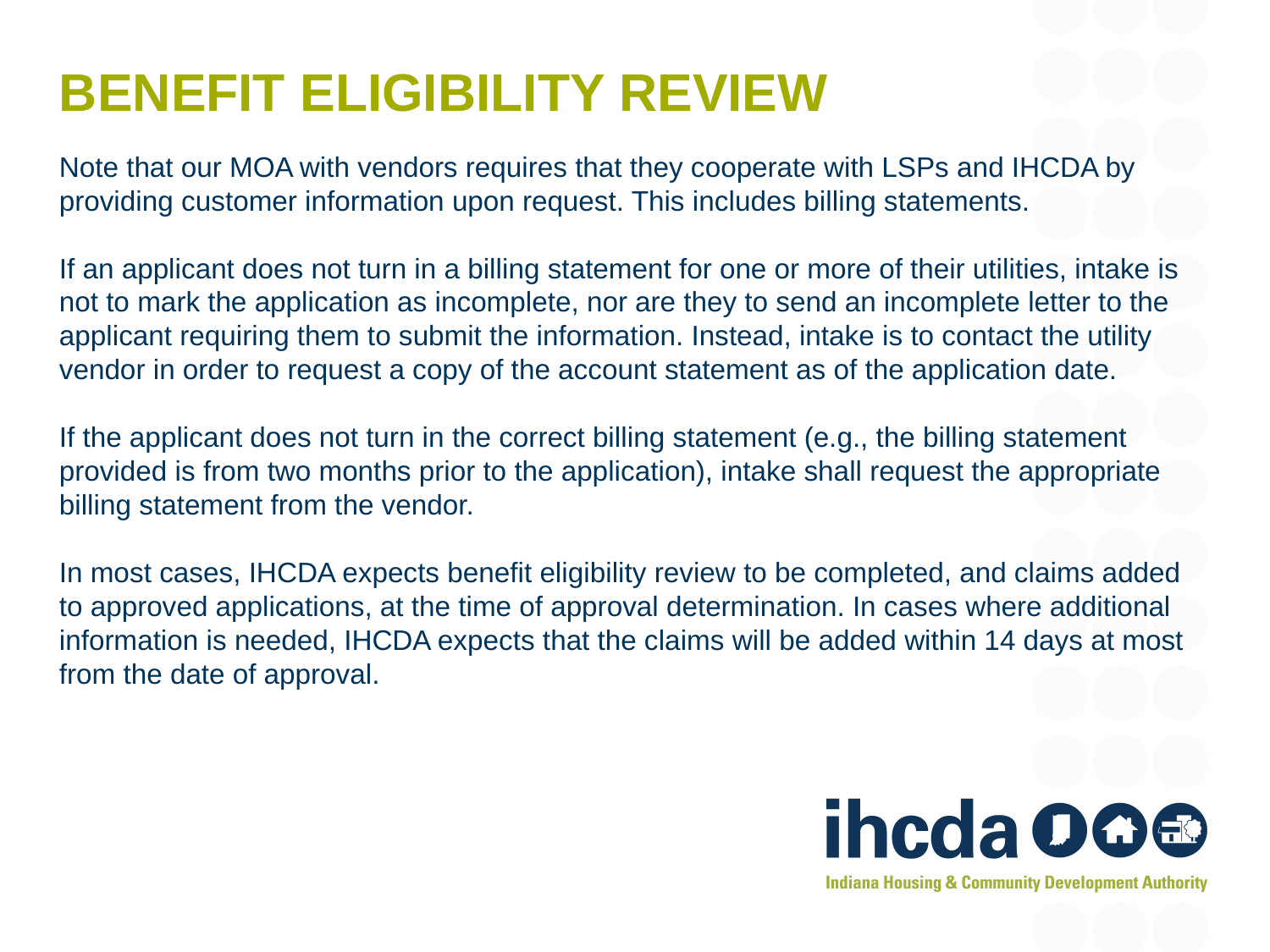

# Benefit eligibility review
Note that our MOA with vendors requires that they cooperate with LSPs and IHCDA by providing customer information upon request. This includes billing statements.

If an applicant does not turn in a billing statement for one or more of their utilities, intake is not to mark the application as incomplete, nor are they to send an incomplete letter to the applicant requiring them to submit the information. Instead, intake is to contact the utility vendor in order to request a copy of the account statement as of the application date.

If the applicant does not turn in the correct billing statement (e.g., the billing statement provided is from two months prior to the application), intake shall request the appropriate billing statement from the vendor.

In most cases, IHCDA expects benefit eligibility review to be completed, and claims added to approved applications, at the time of approval determination. In cases where additional information is needed, IHCDA expects that the claims will be added within 14 days at most from the date of approval.